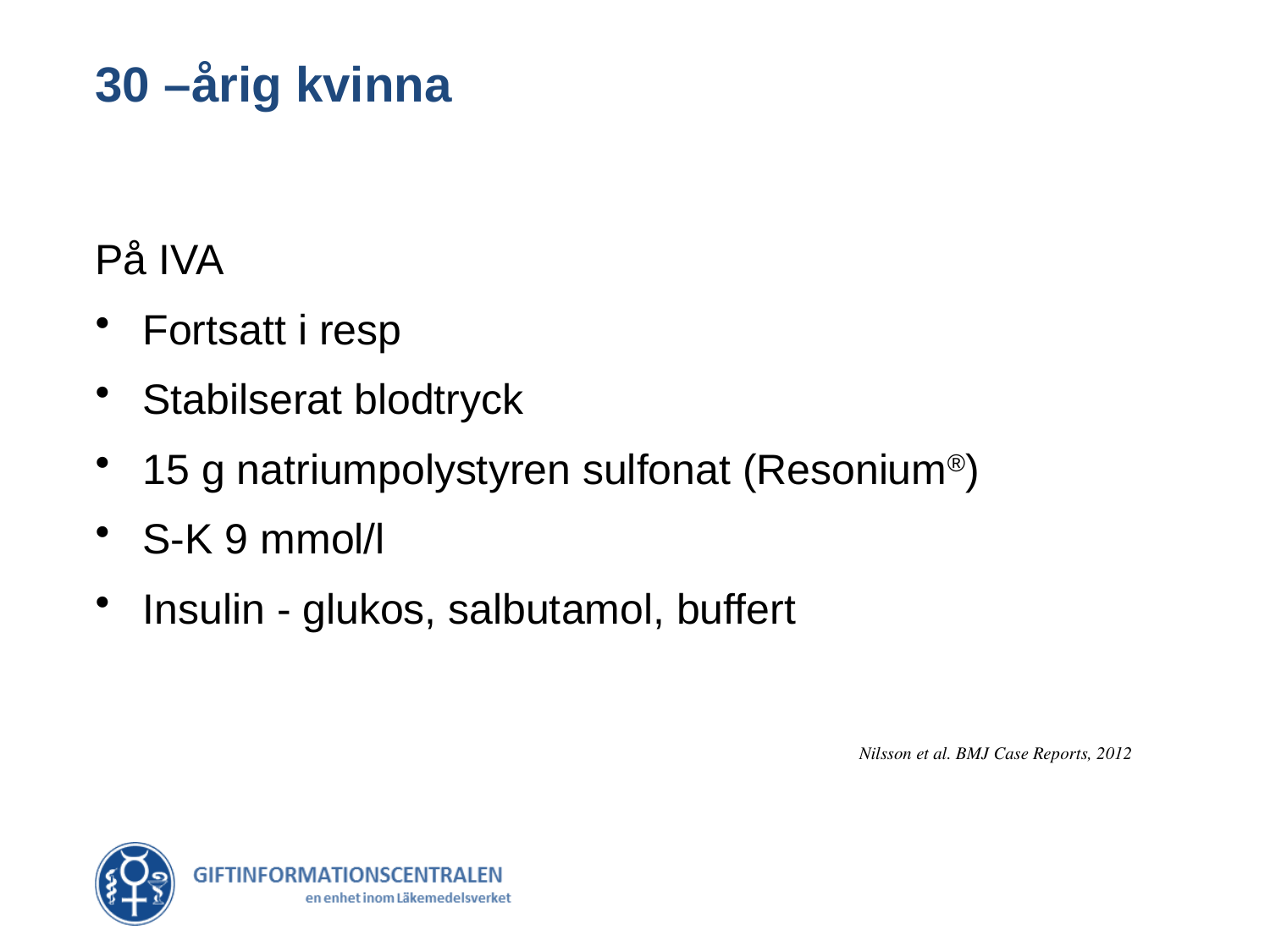

# 30 –årig kvinna
På IVA
Fortsatt i resp
Stabilserat blodtryck
15 g natriumpolystyren sulfonat (Resonium®)
S-K 9 mmol/l
Insulin - glukos, salbutamol, buffert

Nilsson et al. BMJ Case Reports, 2012